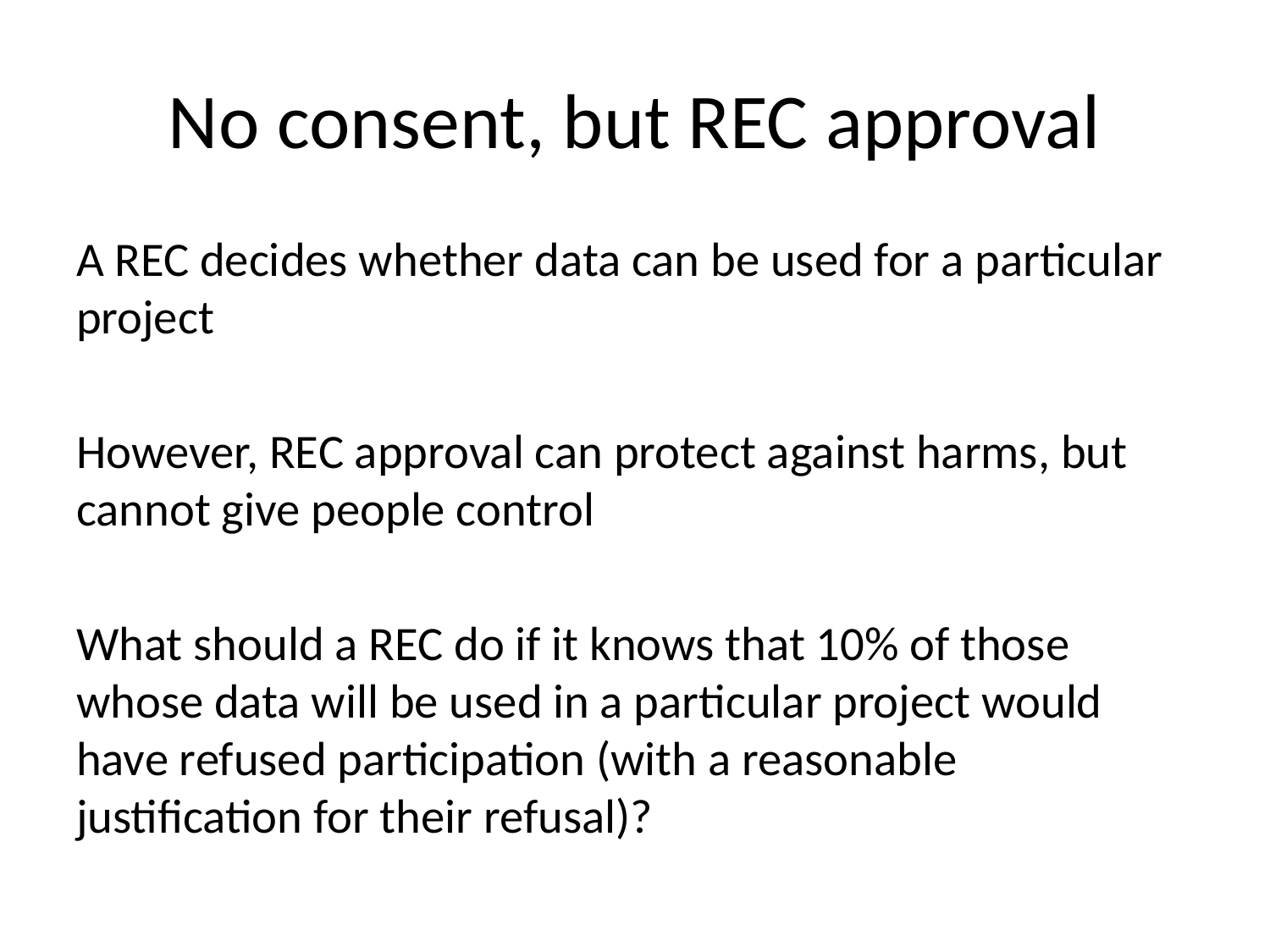

# No consent, but REC approval
A REC decides whether data can be used for a particular project

However, REC approval can protect against harms, but cannot give people control

What should a REC do if it knows that 10% of those whose data will be used in a particular project would have refused participation (with a reasonable justification for their refusal)?